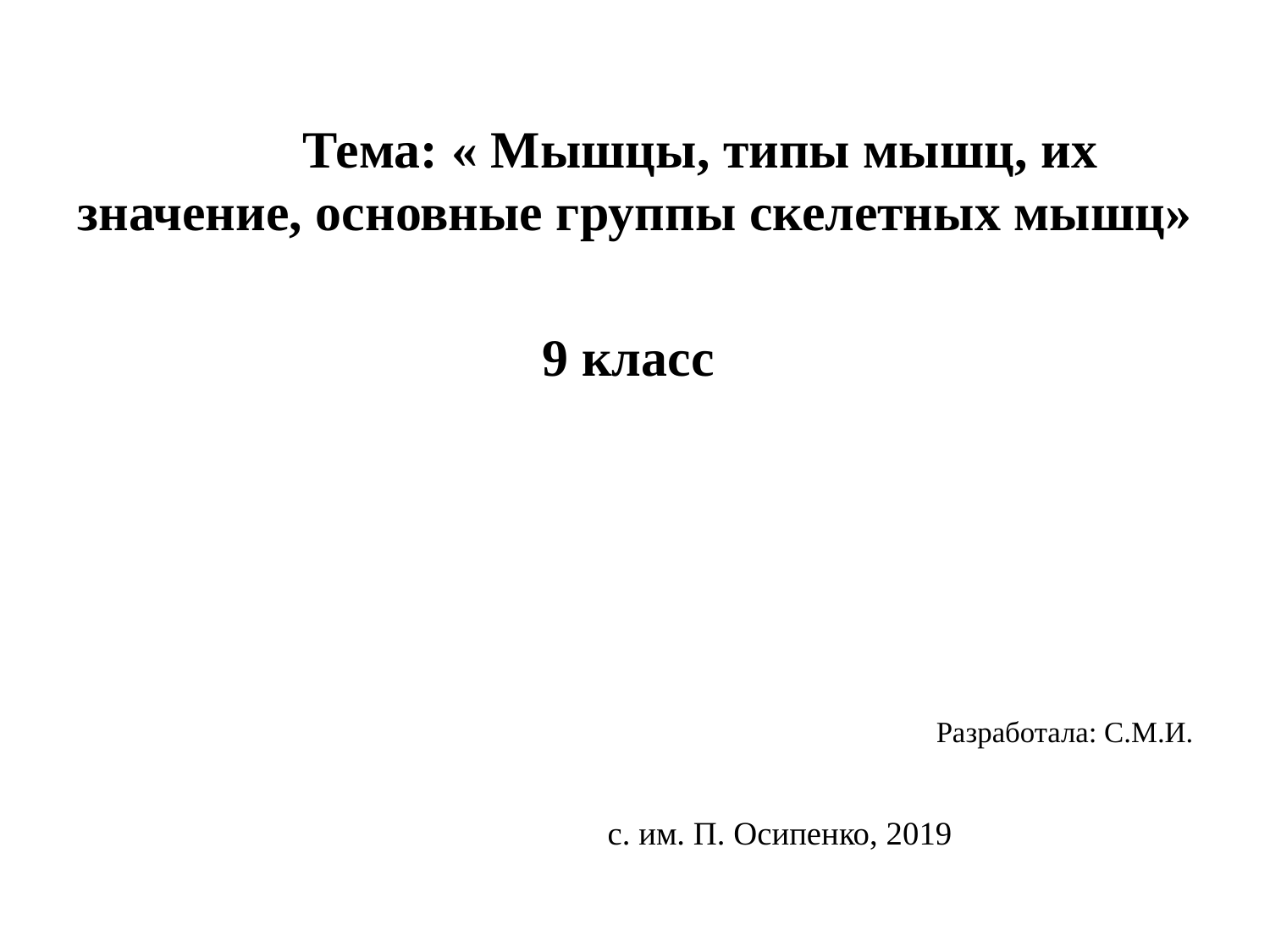

Тема: « Мышцы, типы мышц, их  значение, основные группы скелетных мышц»

9 класс

Разработала: С.М.И.

с. им. П. Осипенко, 2019